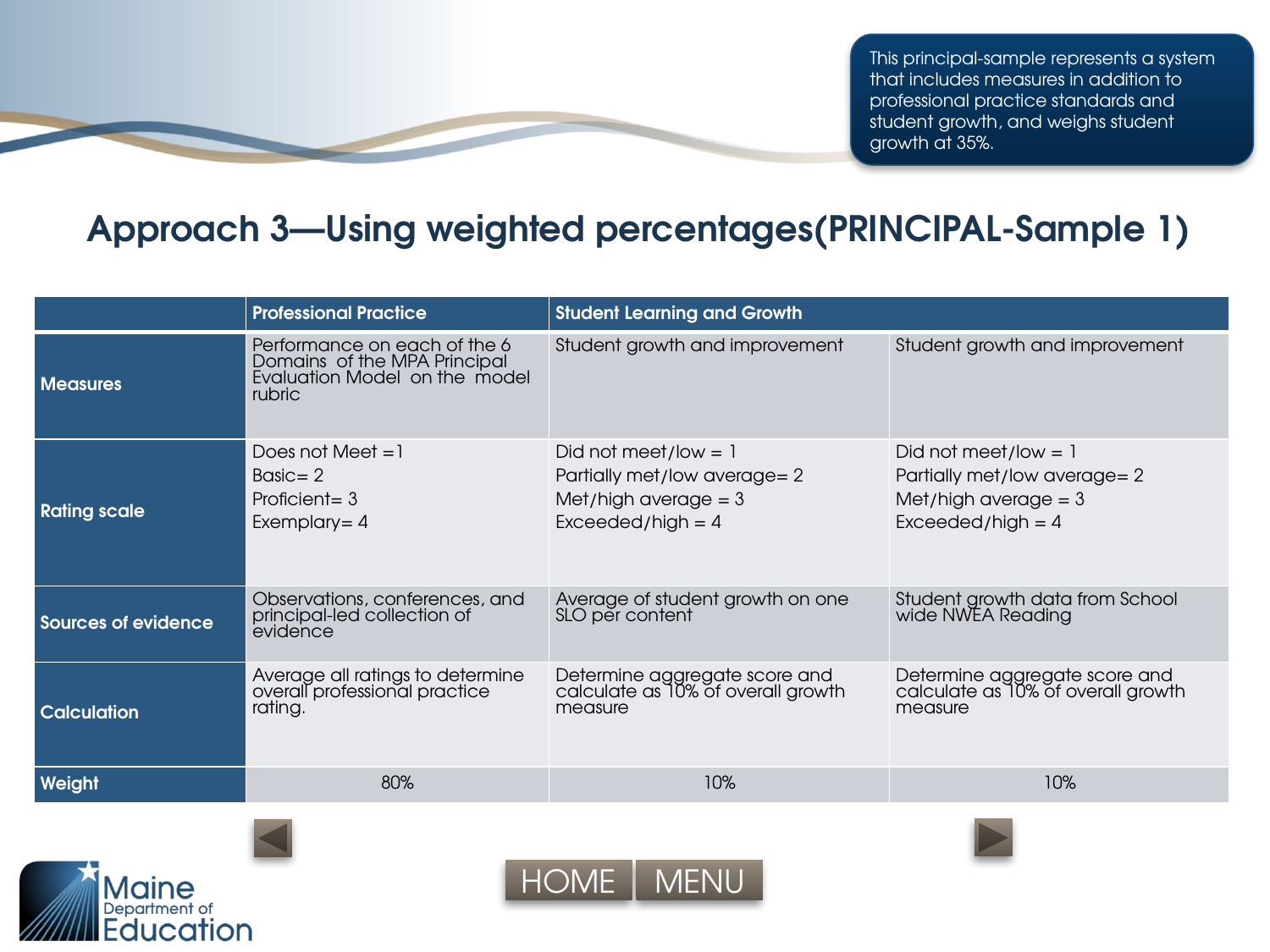

This principal-sample represents a system that includes measures in addition to professional practice standards and student growth, and weighs student growth at 35%.
# Approach 3—Using weighted percentages(PRINCIPAL-Sample 1)
|  | Professional Practice | Student Learning and Growth |  |
| --- | --- | --- | --- |
| Measures | Performance on each of the 6 Domains of the MPA Principal Evaluation Model on the model rubric | Student growth and improvement | Student growth and improvement |
| Rating scale | Does not Meet =1 Basic= 2 Proficient= 3 Exemplary= 4 | Did not meet/low = 1 Partially met/low average= 2 Met/high average = 3 Exceeded/high = 4 | Did not meet/low = 1 Partially met/low average= 2 Met/high average = 3 Exceeded/high = 4 |
| Sources of evidence | Observations, conferences, and principal-led collection of evidence | Average of student growth on one SLO per content | Student growth data from School wide NWEA Reading |
| Calculation | Average all ratings to determine overall professional practice rating. | Determine aggregate score and calculate as 10% of overall growth measure | Determine aggregate score and calculate as 10% of overall growth measure |
| Weight | 80% | 10% | 10% |